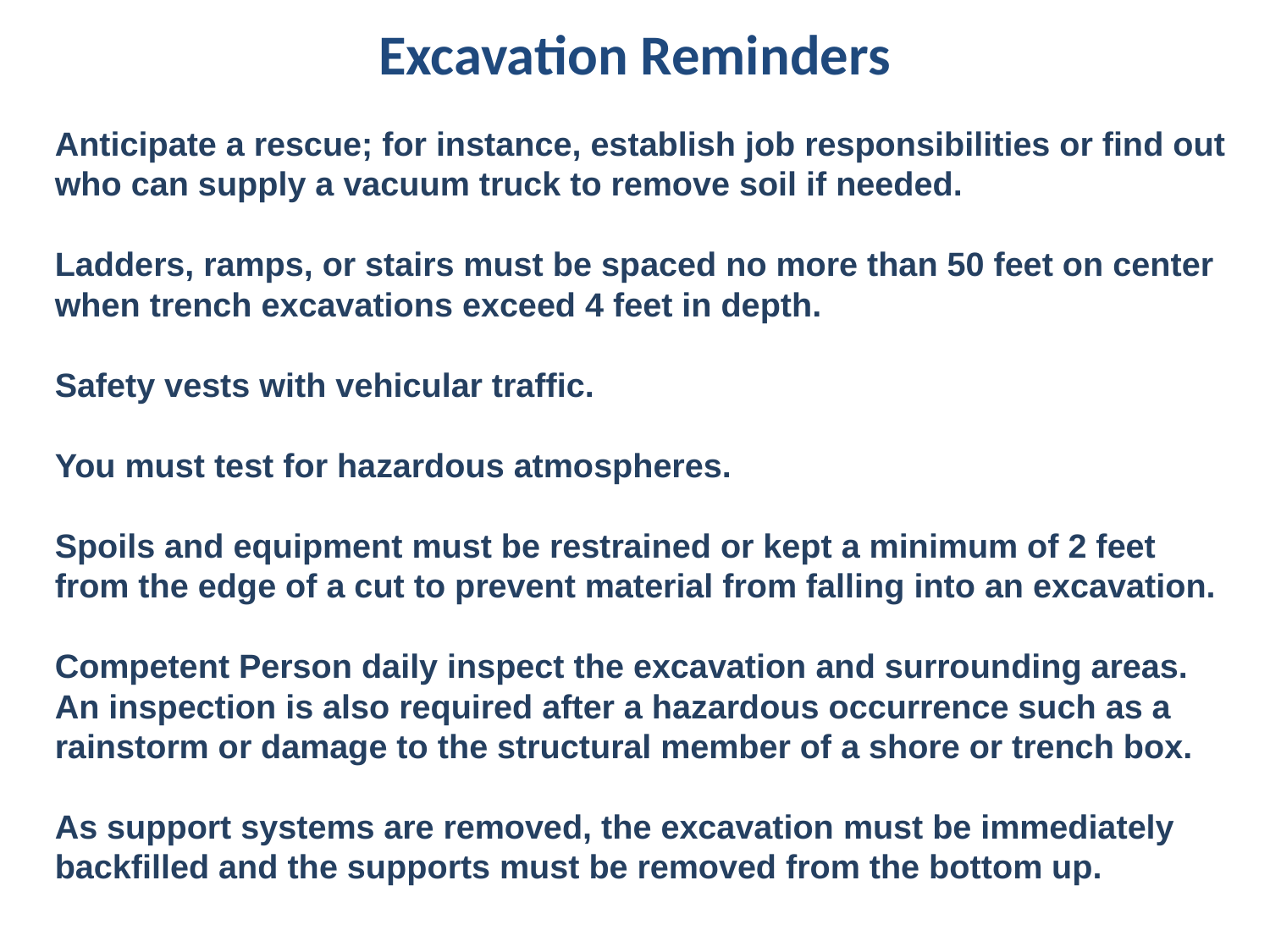

Excavation Reminders
Anticipate a rescue; for instance, establish job responsibilities or find out who can supply a vacuum truck to remove soil if needed.

Ladders, ramps, or stairs must be spaced no more than 50 feet on center when trench excavations exceed 4 feet in depth.

Safety vests with vehicular traffic.

You must test for hazardous atmospheres.

Spoils and equipment must be restrained or kept a minimum of 2 feet from the edge of a cut to prevent material from falling into an excavation.

Competent Person daily inspect the excavation and surrounding areas. An inspection is also required after a hazardous occurrence such as a rainstorm or damage to the structural member of a shore or trench box.

As support systems are removed, the excavation must be immediately backfilled and the supports must be removed from the bottom up.